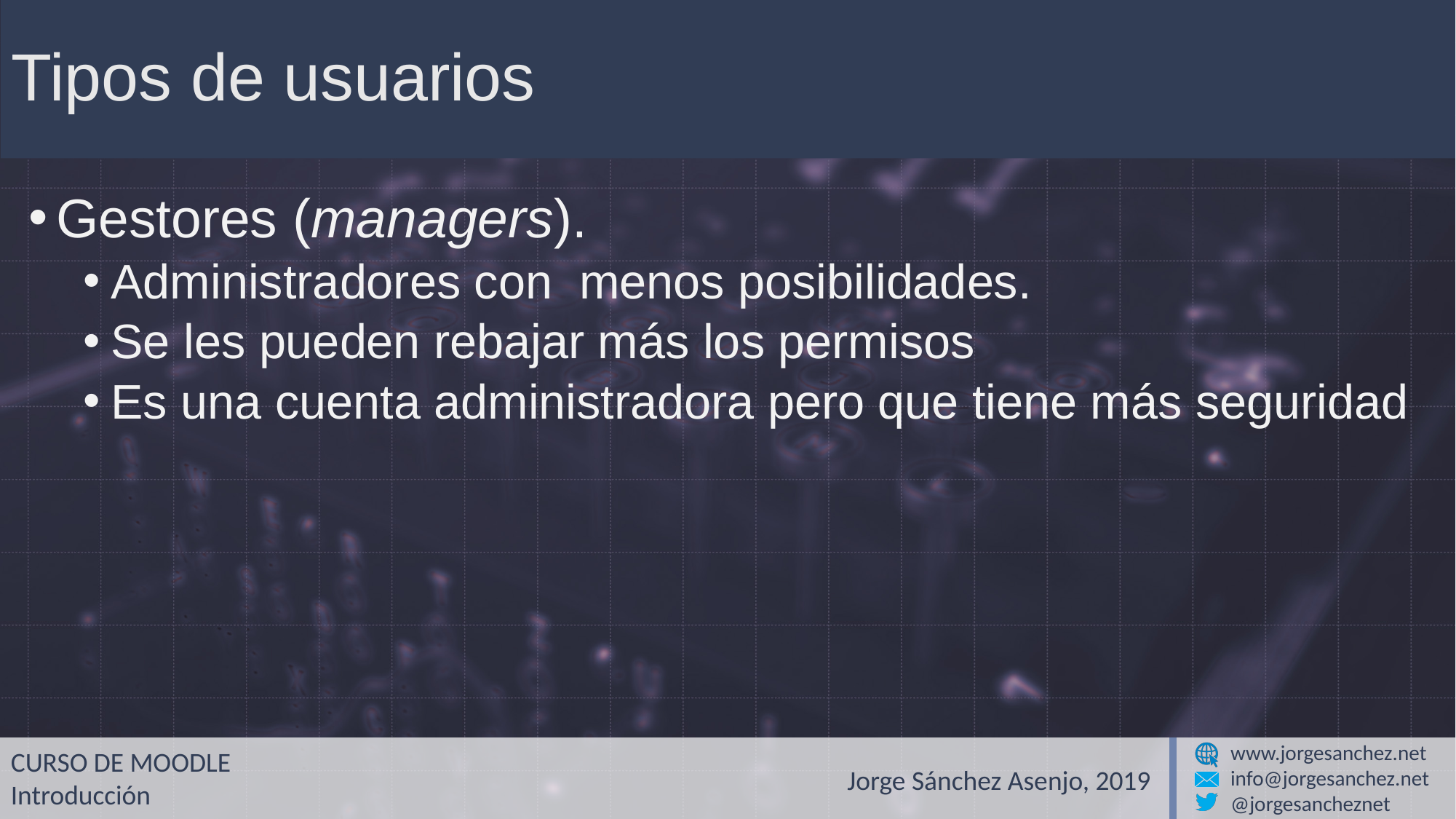

# Tipos de usuarios
Gestores (managers).
Administradores con  menos posibilidades.
Se les pueden rebajar más los permisos
Es una cuenta administradora pero que tiene más seguridad